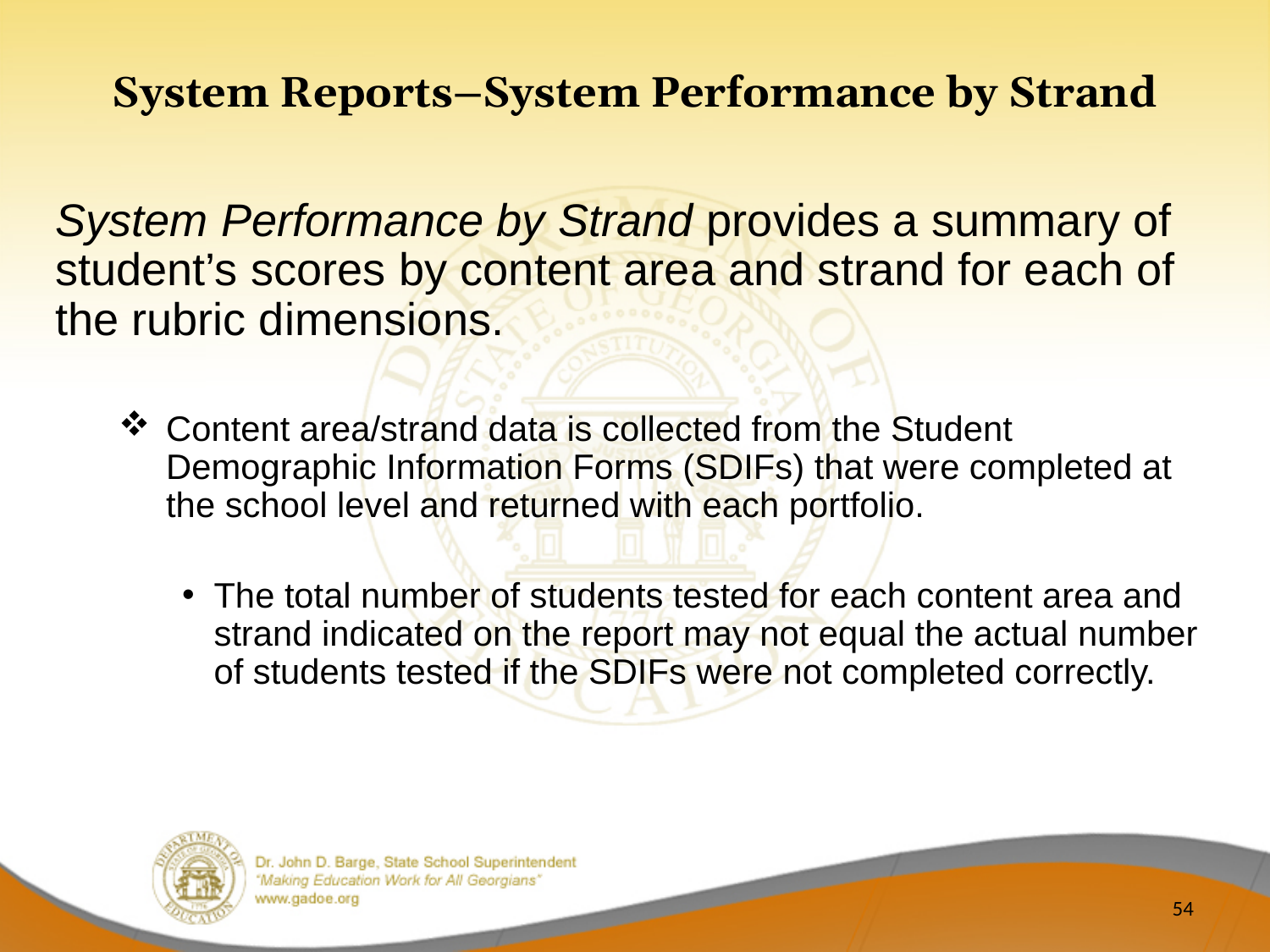

System Reports–System Performance by Strand
System Performance by Strand provides a summary of student’s scores by content area and strand for each of the rubric dimensions.

Content area/strand data is collected from the Student Demographic Information Forms (SDIFs) that were completed at the school level and returned with each portfolio.

The total number of students tested for each content area and strand indicated on the report may not equal the actual number of students tested if the SDIFs were not completed correctly.
54